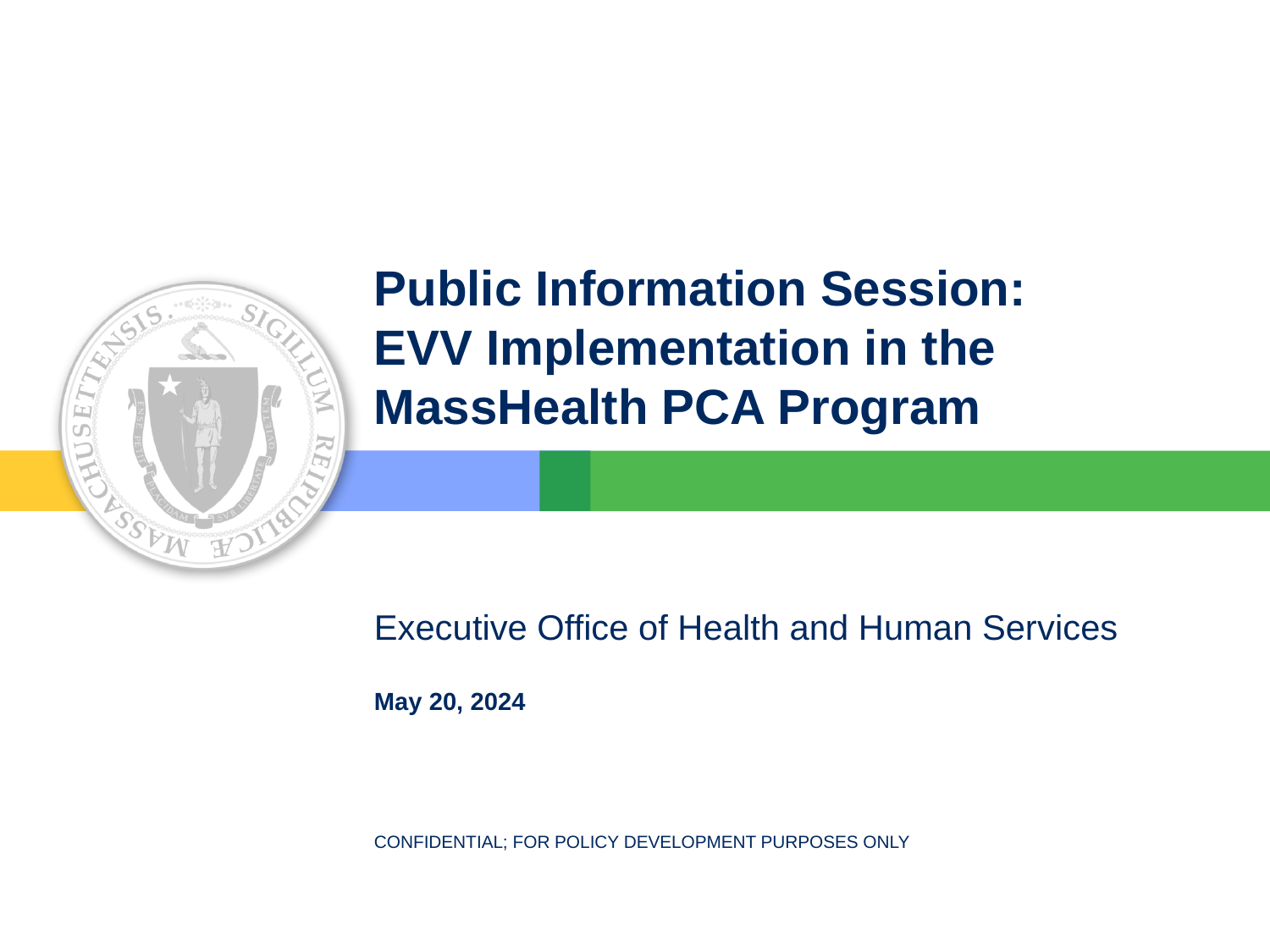

# Public Information Session: EVV Implementation in the MassHealth PCA Program
Executive Office of Health and Human Services
May 20, 2024